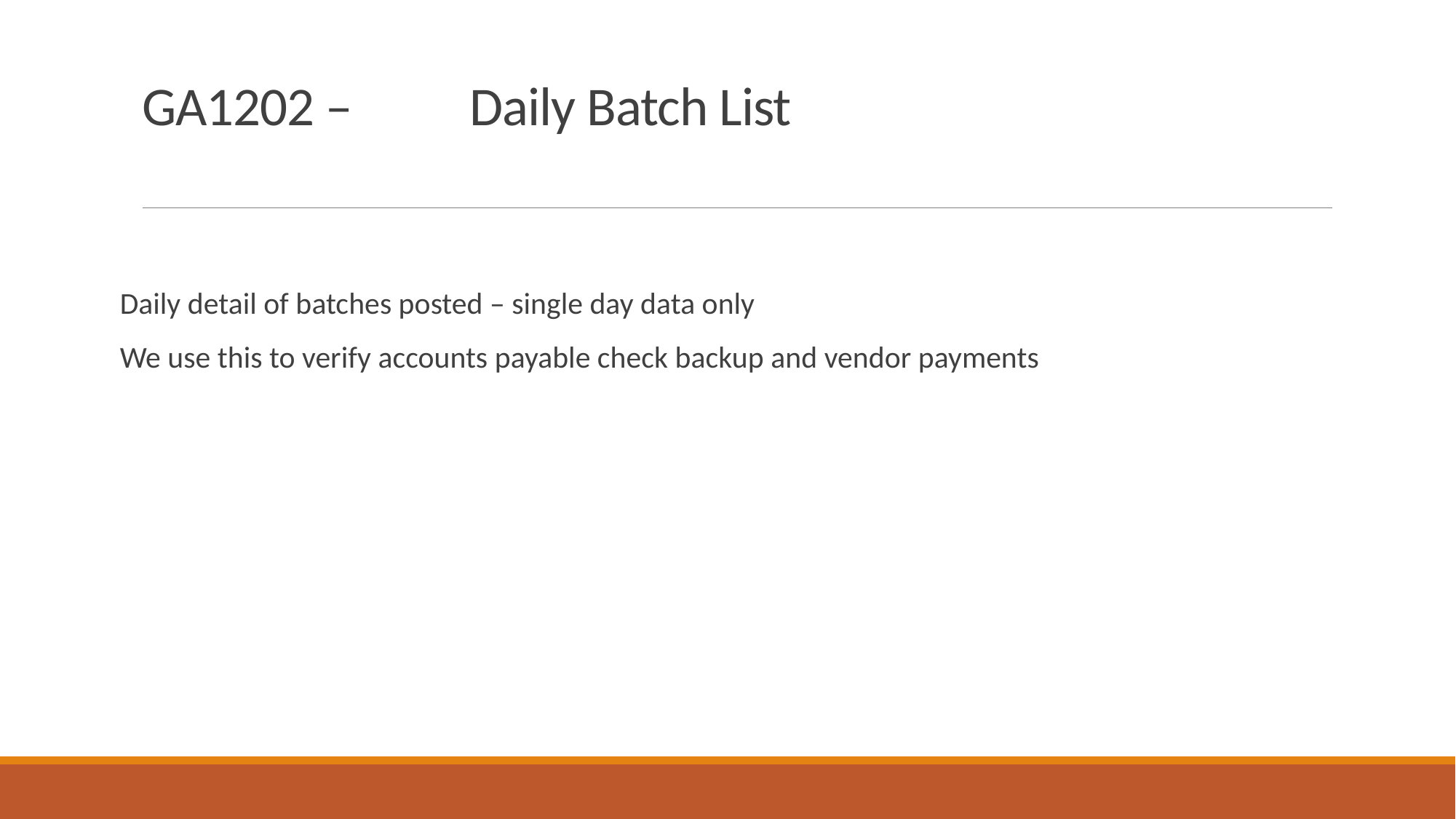

# GA1202 –  	Daily Batch List
Daily detail of batches posted – single day data only
We use this to verify accounts payable check backup and vendor payments